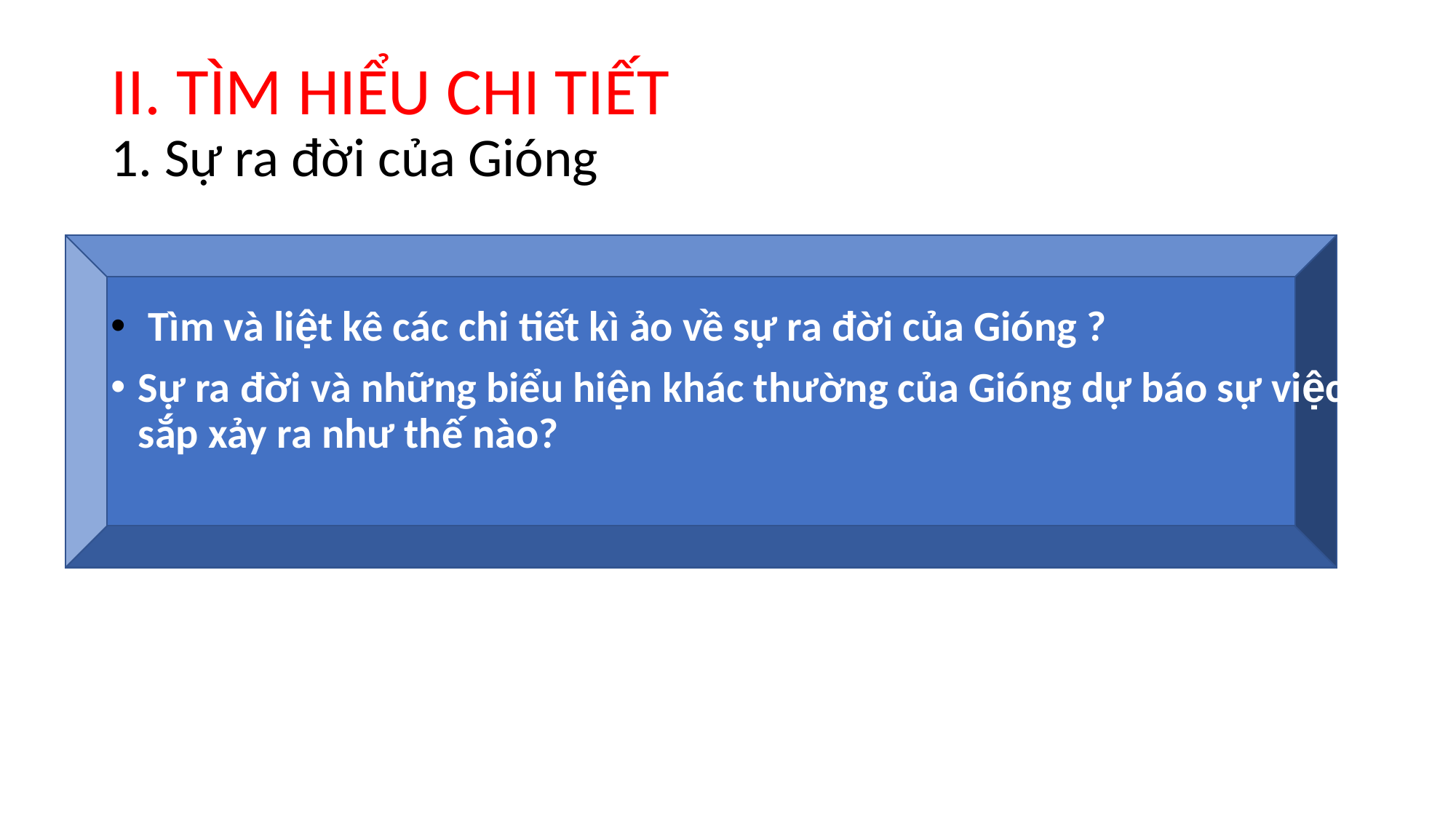

# II. TÌM HIỂU CHI TIẾT 1. Sự ra đời của Gióng

 Tìm và liệt kê các chi tiết kì ảo về sự ra đời của Gióng ?
Sự ra đời và những biểu hiện khác thường của Gióng dự báo sự việc sắp xảy ra như thế nào?